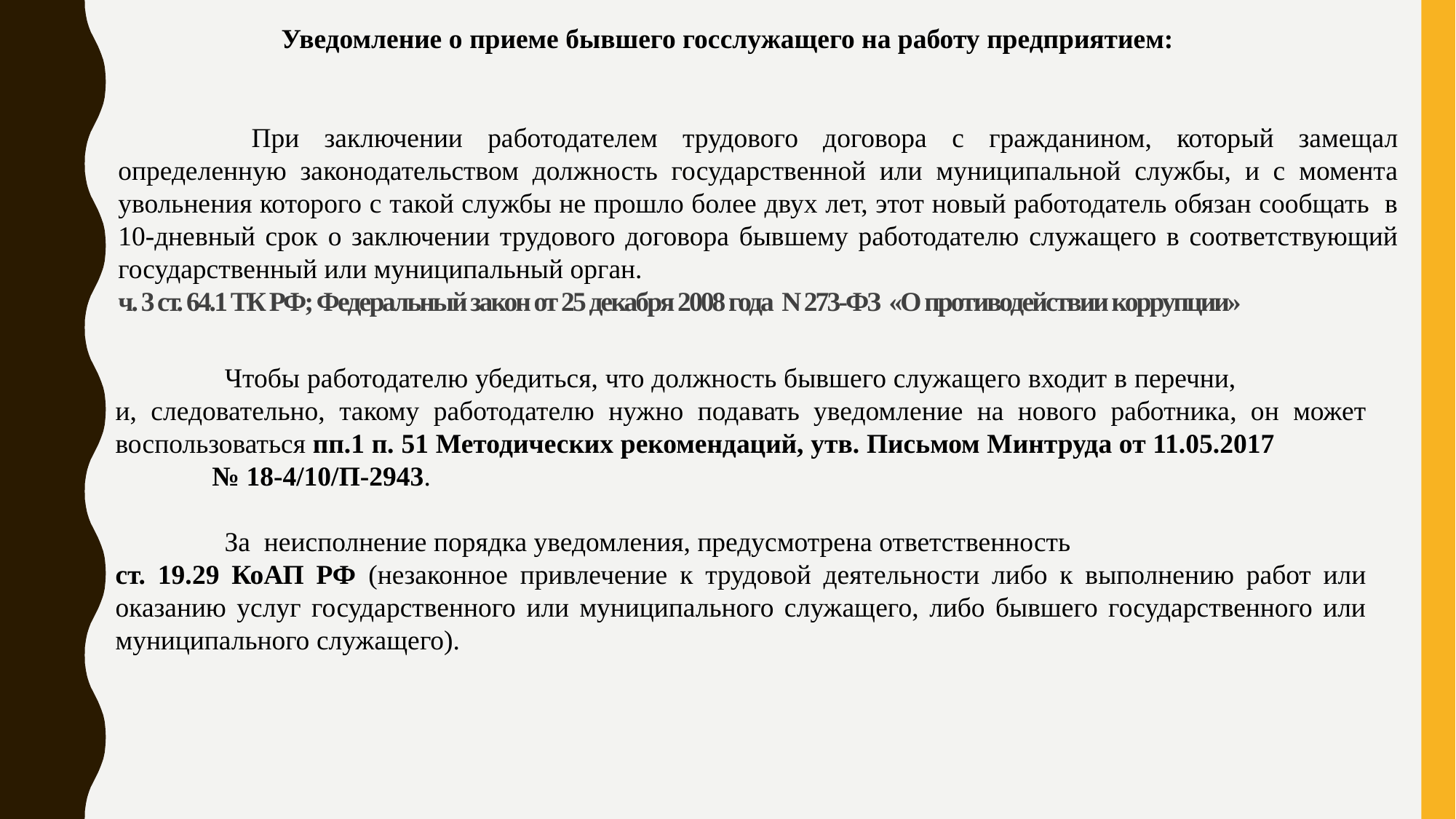

Уведомление о приеме бывшего госслужащего на работу предприятием:

	 При заключении работодателем трудового договора с гражданином, который замещал определенную законодательством должность государственной или муниципальной службы, и с момента увольнения которого с такой службы не прошло более двух лет, этот новый работодатель обязан сообщать  в 10-дневный срок о заключении трудового договора бывшему работодателю служащего в соответствующий государственный или муниципальный орган.
ч. 3 ст. 64.1 ТК РФ; Федеральный закон от 25 декабря 2008 года  N 273-ФЗ  «О противодействии коррупции»
 	Чтобы работодателю убедиться, что должность бывшего служащего входит в перечни,                   и, следовательно, такому работодателю нужно подавать уведомление на нового работника, он может воспользоваться пп.1 п. 51 Методических рекомендаций, утв. Письмом Минтруда от 11.05.2017                            № 18-4/10/П-2943.

	За  неисполнение порядка уведомления, предусмотрена ответственность
ст. 19.29 КоАП РФ (незаконное привлечение к трудовой деятельности либо к выполнению работ или оказанию услуг государственного или муниципального служащего, либо бывшего государственного или муниципального служащего).